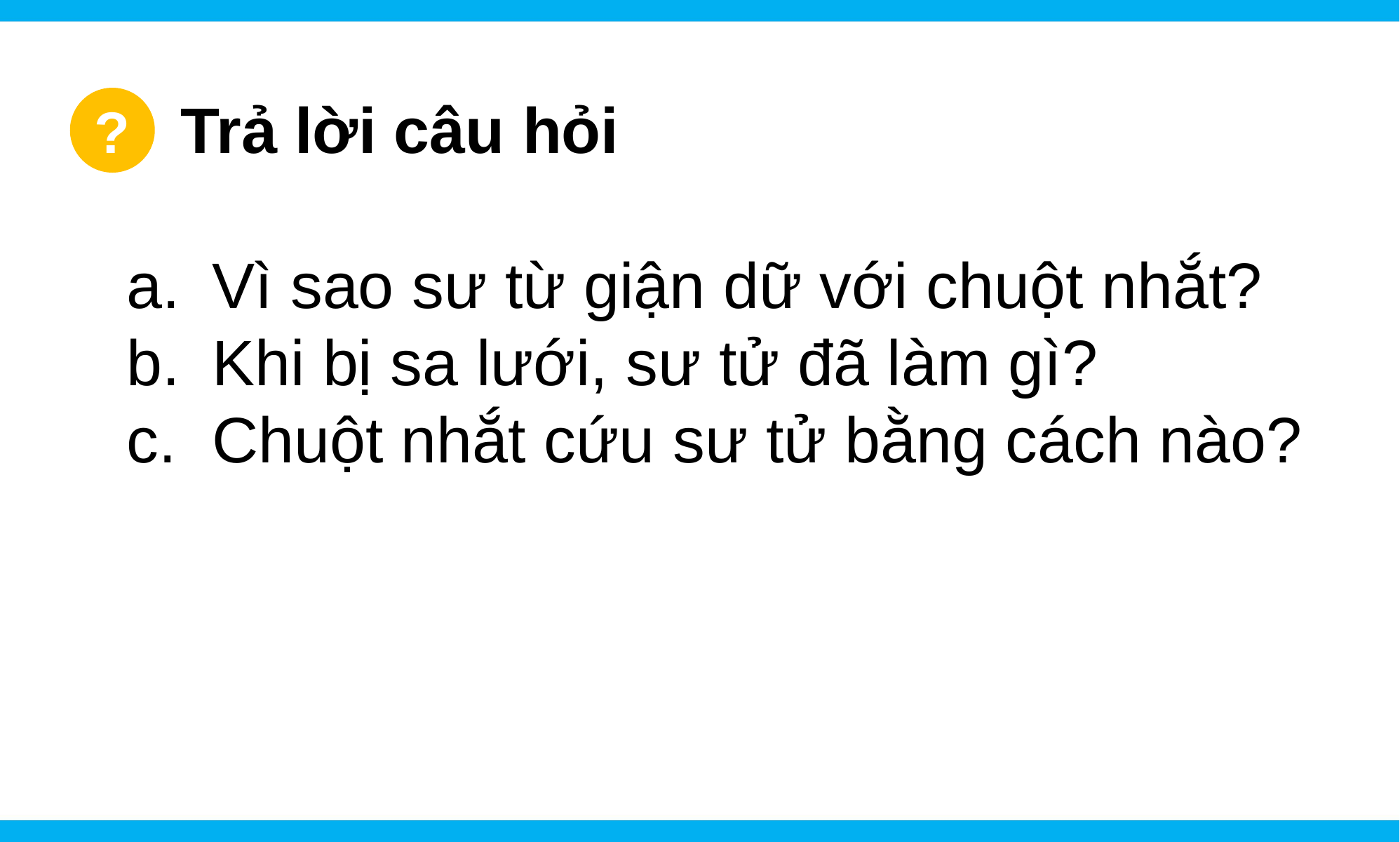

# Trả lời câu hỏi
?
Vì sao sư từ giận dữ với chuột nhắt?
Khi bị sa lưới, sư tử đã làm gì?
Chuột nhắt cứu sư tử bằng cách nào?